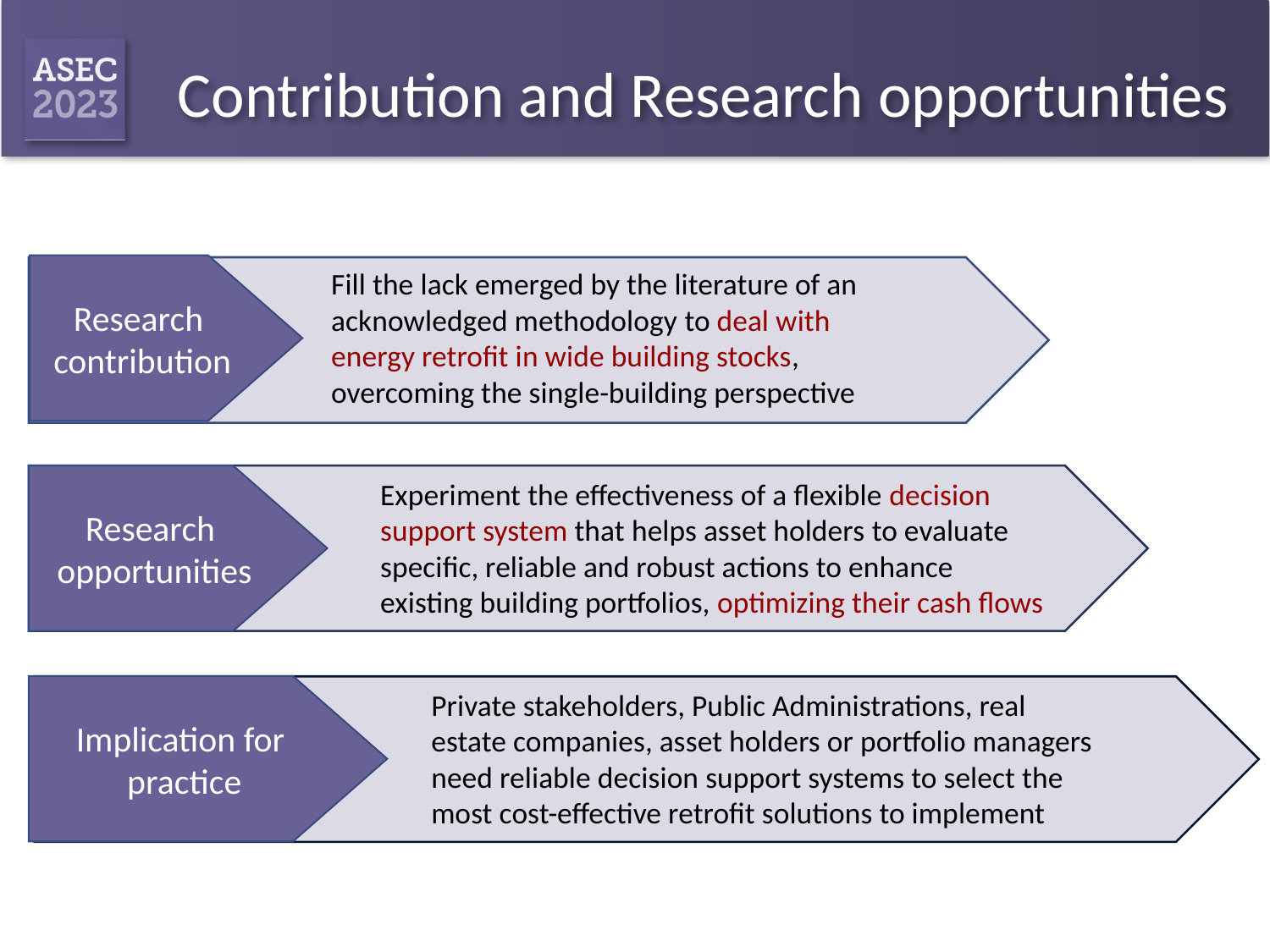

# Contribution and Research opportunities
Research
contribution

Fill the lack emerged by the literature of an acknowledged methodology to deal with energy retrofit in wide building stocks, overcoming the single-building perspective

Research
opportunities
Experiment the effectiveness of a flexible decision support system that helps asset holders to evaluate specific, reliable and robust actions to enhance existing building portfolios, optimizing their cash flows
Implication for
practice

Private stakeholders, Public Administrations, real estate companies, asset holders or portfolio managers need reliable decision support systems to select the most cost-effective retrofit solutions to implement